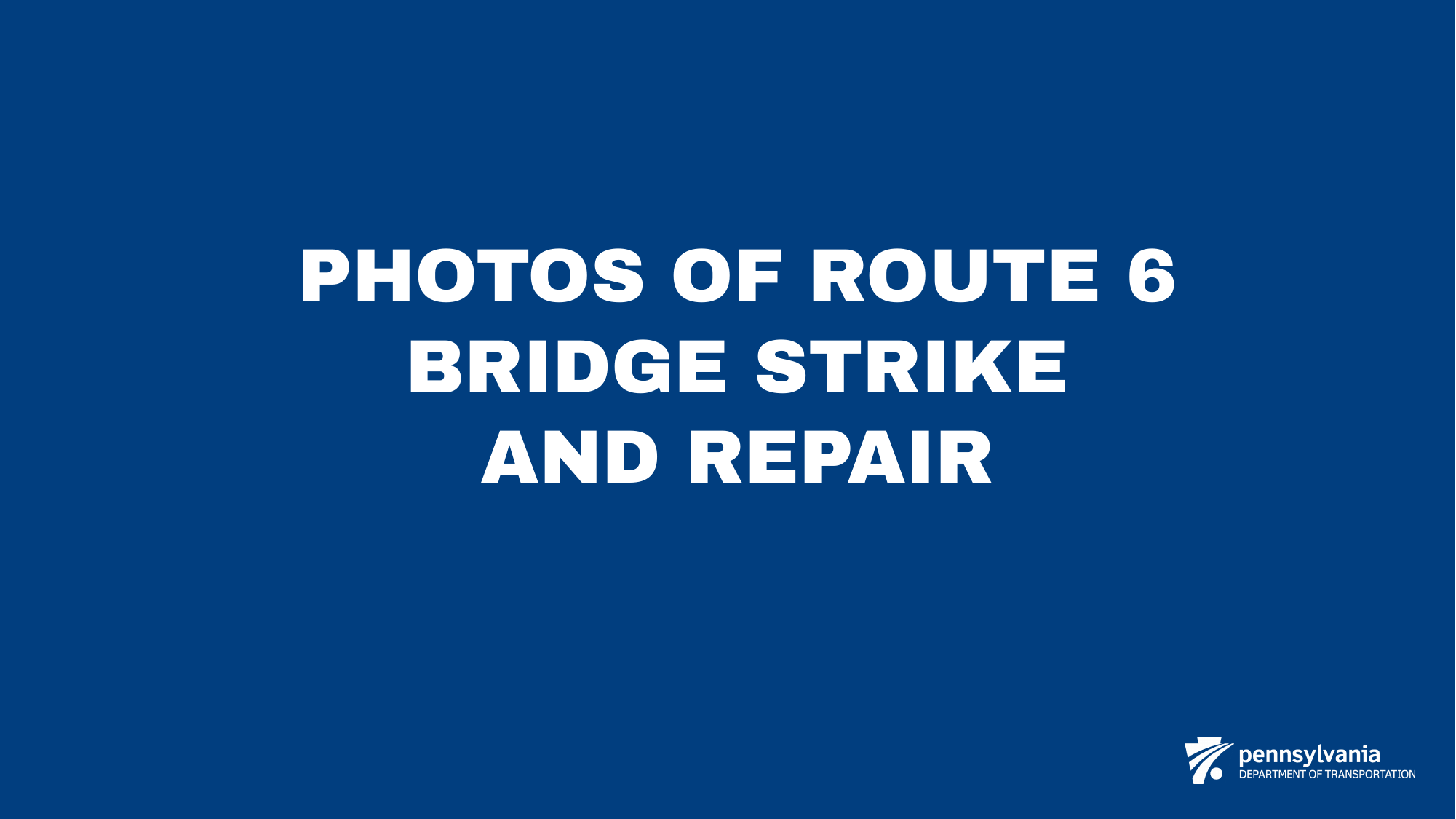

# Photos of Route 6 Bridge Strike and Repair